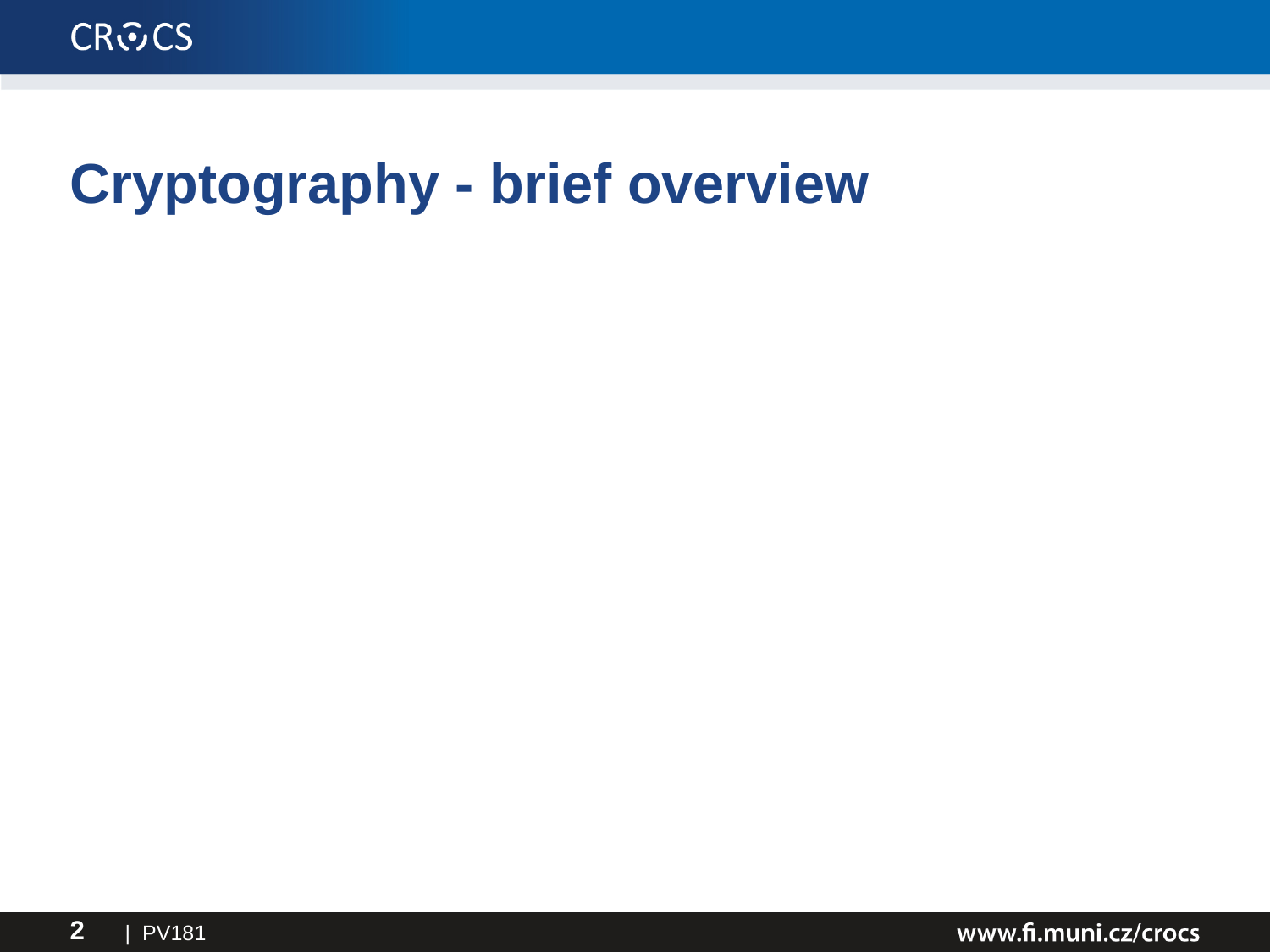

# Cryptography - brief overview

|  PV181
2